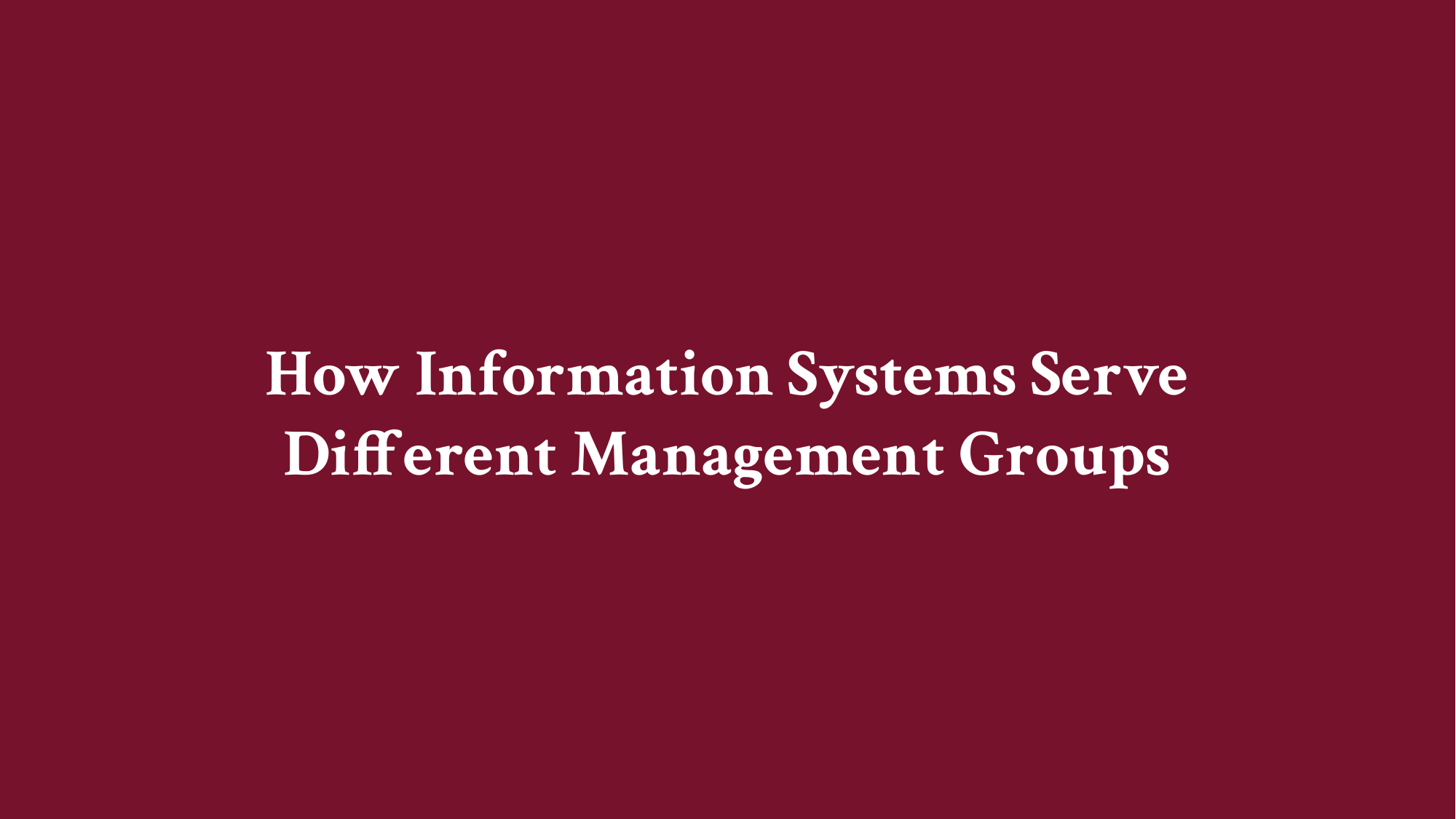

How Information Systems Serve
Different Management Groups